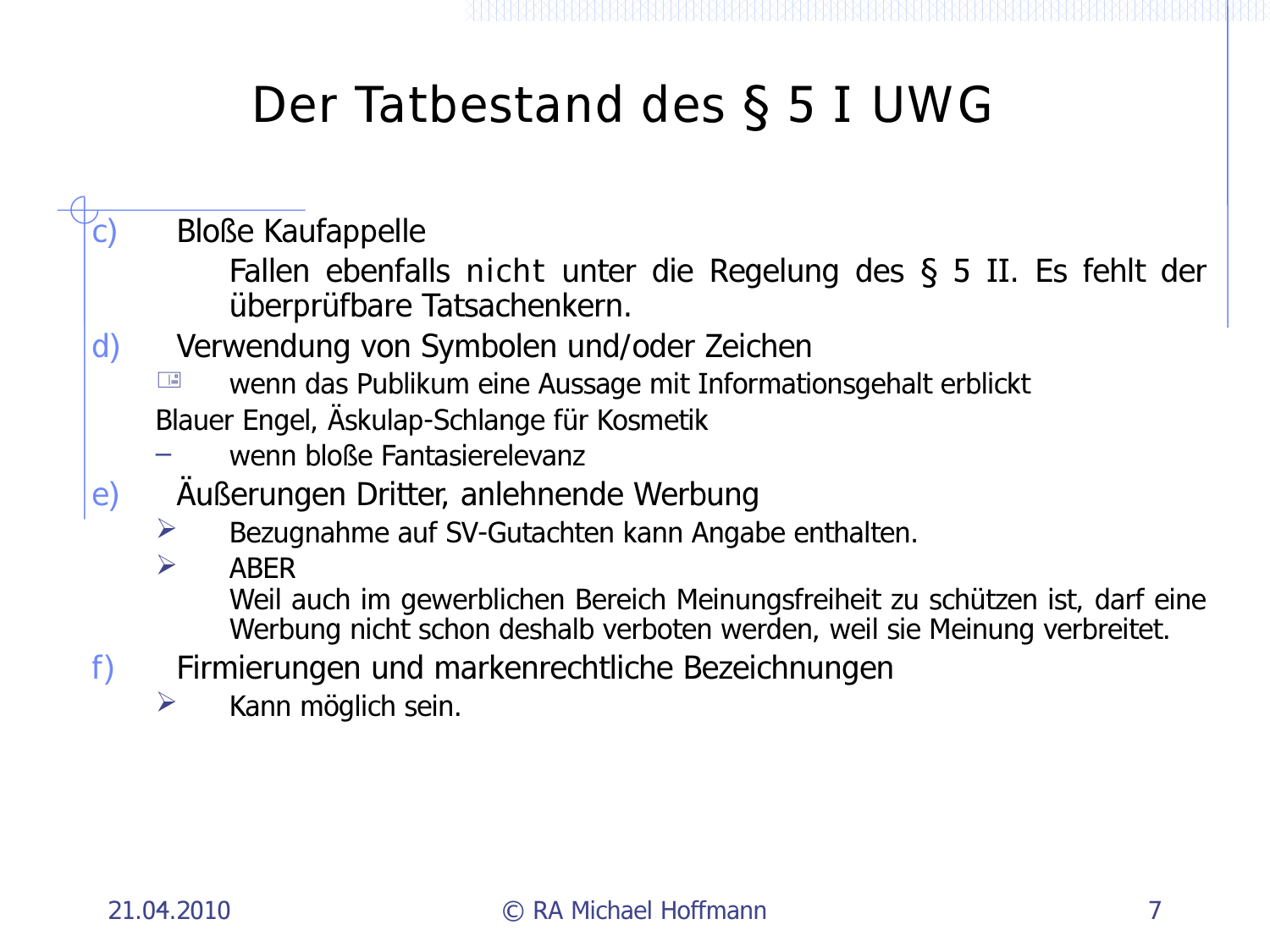

# Der Tatbestand des § 5 I UWG
Bloße Kaufappelle
	Fallen ebenfalls nicht unter die Regelung des § 5 II. Es fehlt der überprüfbare Tatsachenkern.
Verwendung von Symbolen und/oder Zeichen
wenn das Publikum eine Aussage mit Informationsgehalt erblickt
Blauer Engel, Äskulap-Schlange für Kosmetik
wenn bloße Fantasierelevanz
Äußerungen Dritter, anlehnende Werbung
Bezugnahme auf SV-Gutachten kann Angabe enthalten.
ABER
Weil auch im gewerblichen Bereich Meinungsfreiheit zu schützen ist, darf eine Werbung nicht schon deshalb verboten werden, weil sie Meinung verbreitet.
Firmierungen und markenrechtliche Bezeichnungen
Kann möglich sein.
21.04.2010
© RA Michael Hoffmann
7